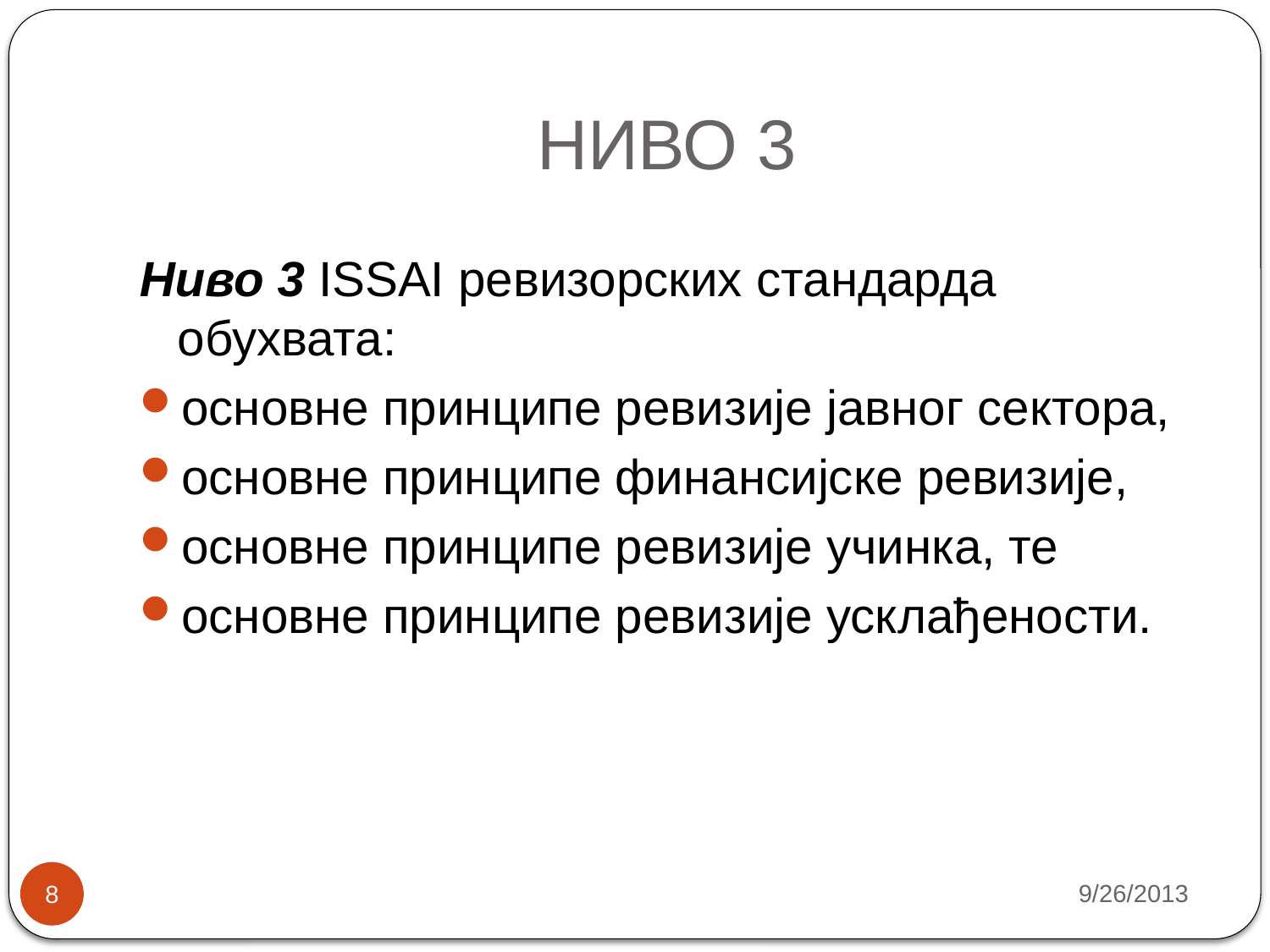

# НИВО 3
Ниво 3 ISSAI ревизорских стандарда обухвата:
основне принципе ревизије јавног сектора,
основне принципе финансијске ревизије,
основне принципе ревизије учинка, те
основне принципе ревизије усклађености.
9/26/2013
8